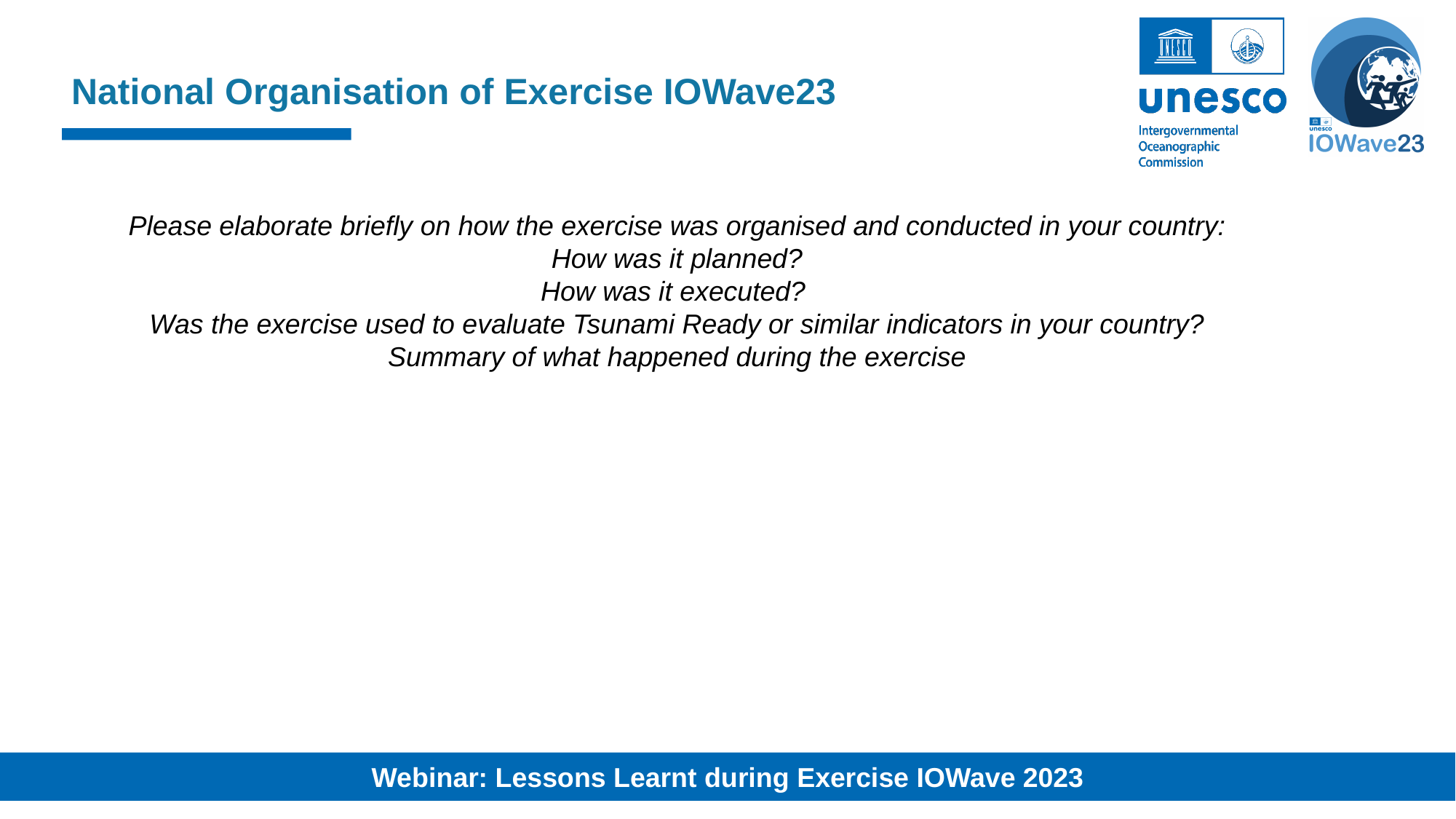

National Organisation of Exercise IOWave23
Please elaborate briefly on how the exercise was organised and conducted in your country:
How was it planned?
How was it executed?
Was the exercise used to evaluate Tsunami Ready or similar indicators in your country?
Summary of what happened during the exercise